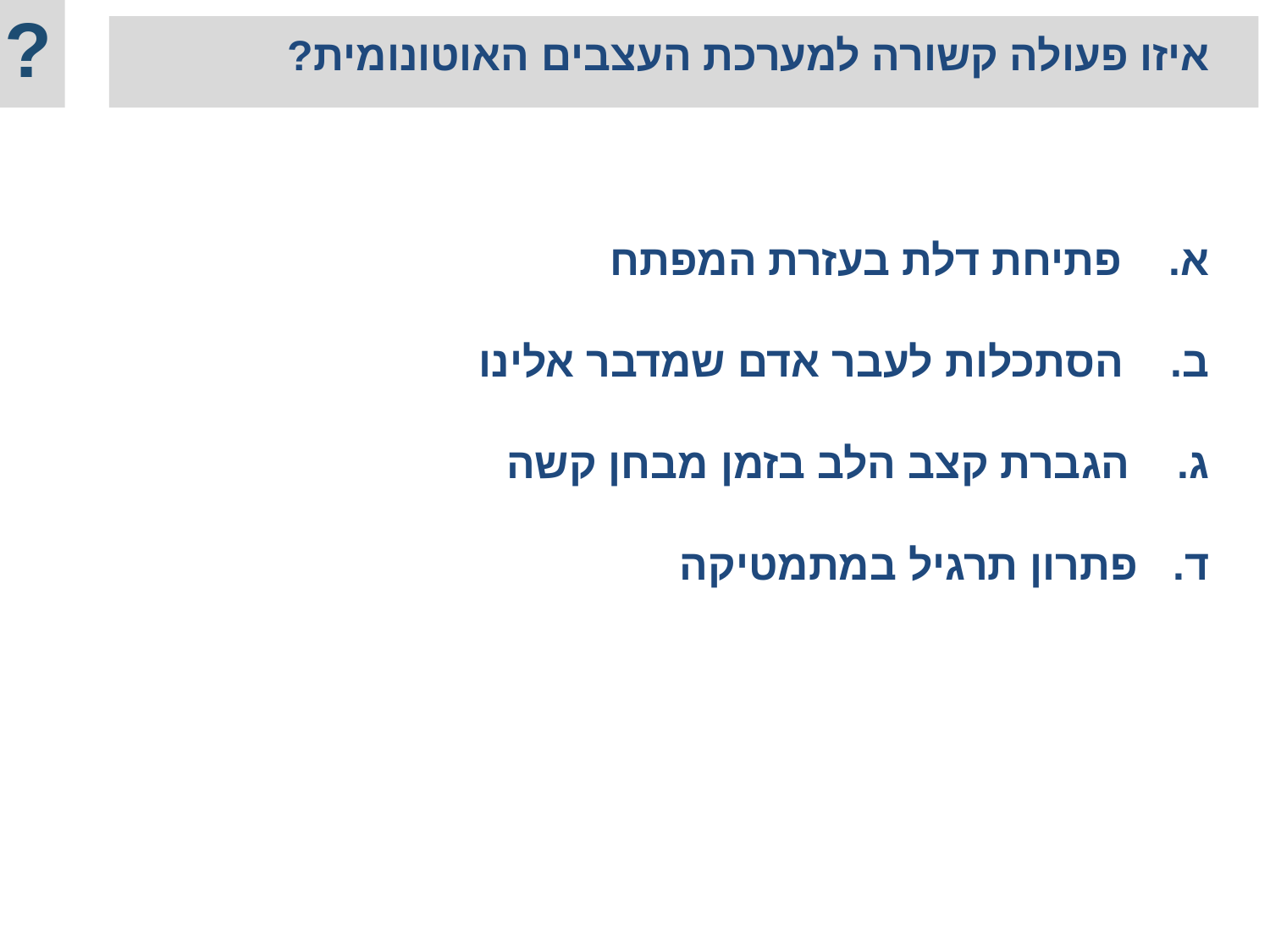

?

איזו פעולה קשורה למערכת העצבים האוטונומית?
א.    פתיחת דלת בעזרת המפתח
ב.    הסתכלות לעבר אדם שמדבר אלינו
ג.    הגברת קצב הלב בזמן מבחן קשה
ד.   פתרון תרגיל במתמטיקה